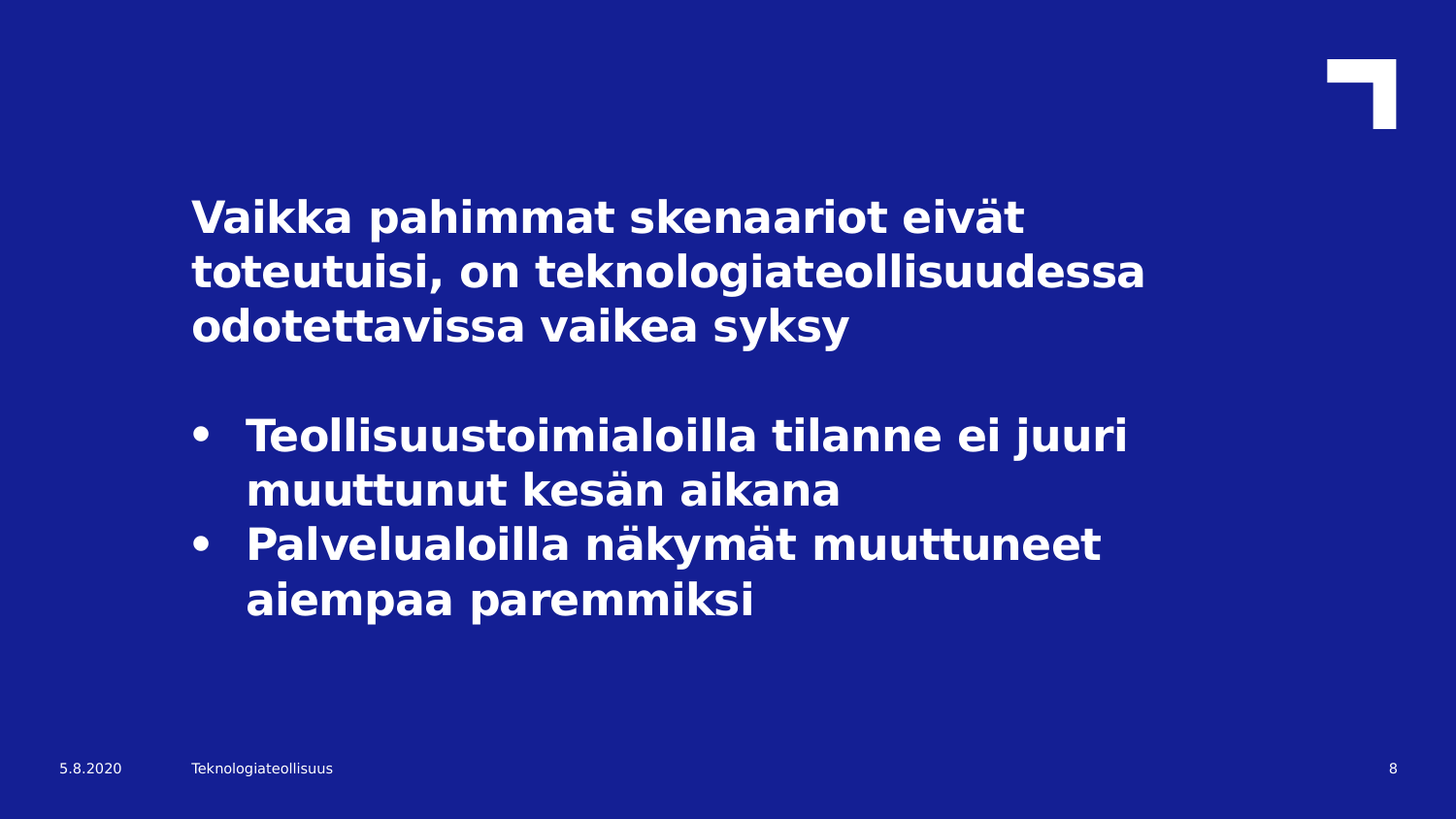

Vaikka pahimmat skenaariot eivät toteutuisi, on teknologiateollisuudessa odotettavissa vaikea syksy

Teollisuustoimialoilla tilanne ei juuri muuttunut kesän aikana
Palvelualoilla näkymät muuttuneet aiempaa paremmiksi

5.8.2020
Teknologiateollisuus
8